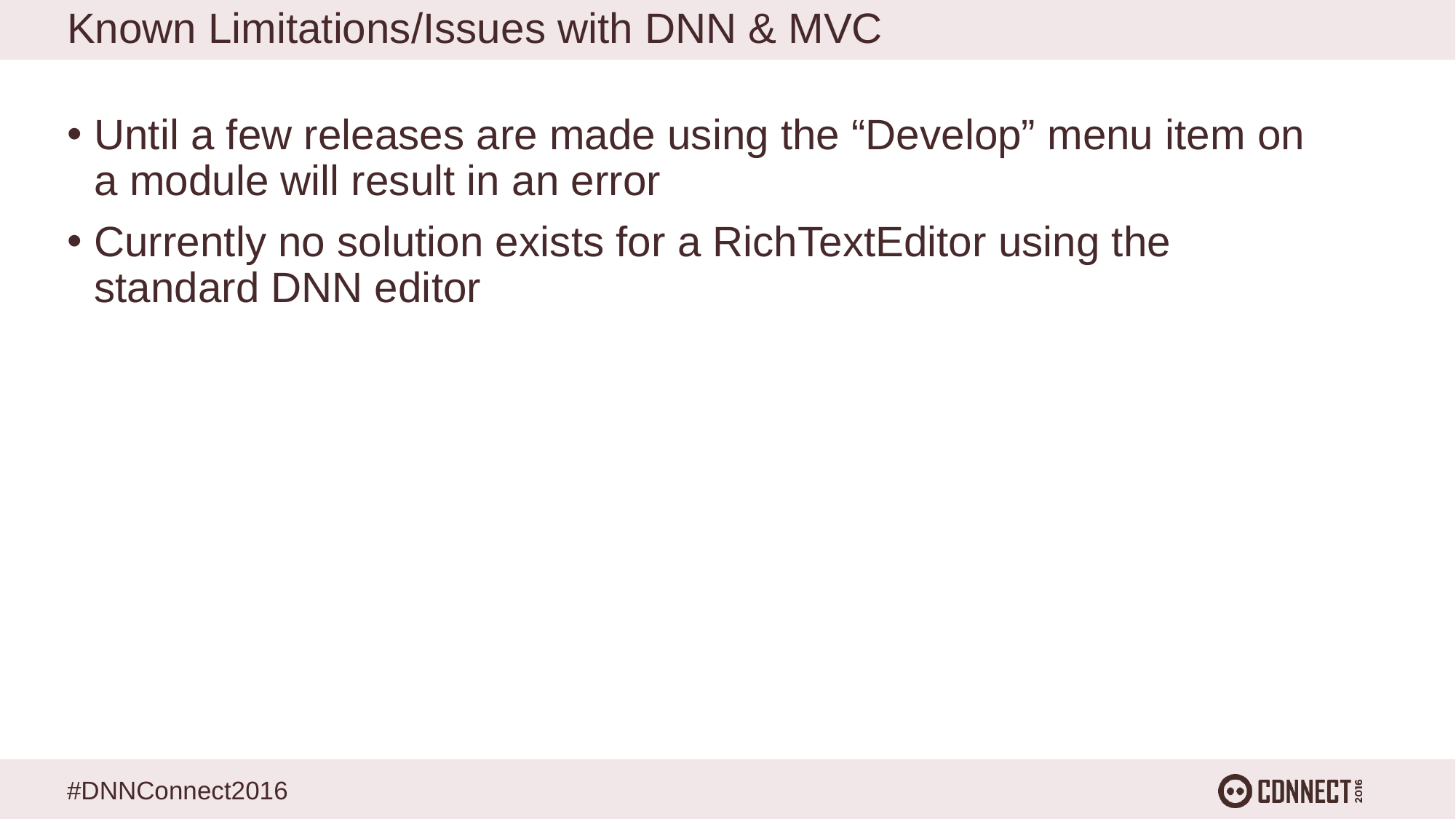

# Known Limitations/Issues with DNN & MVC
Until a few releases are made using the “Develop” menu item on a module will result in an error
Currently no solution exists for a RichTextEditor using the standard DNN editor